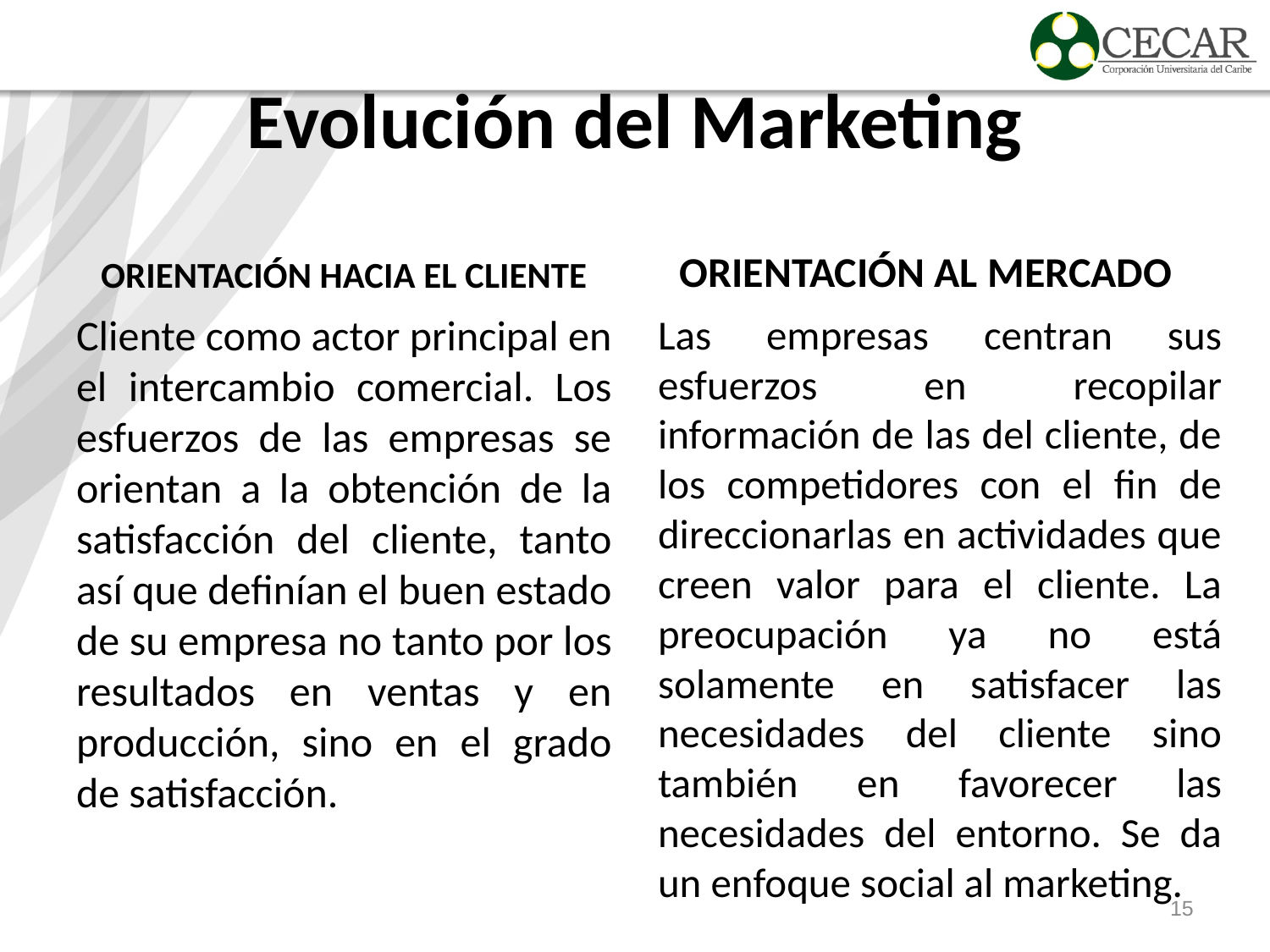

# Evolución del Marketing
ORIENTACIÓN HACIA EL CLIENTE
ORIENTACIÓN AL MERCADO
Las empresas centran sus esfuerzos en recopilar información de las del cliente, de los competidores con el fin de direccionarlas en actividades que creen valor para el cliente. La preocupación ya no está solamente en satisfacer las necesidades del cliente sino también en favorecer las necesidades del entorno. Se da un enfoque social al marketing.
Cliente como actor principal en el intercambio comercial. Los esfuerzos de las empresas se orientan a la obtención de la satisfacción del cliente, tanto así que definían el buen estado de su empresa no tanto por los resultados en ventas y en producción, sino en el grado de satisfacción.
15